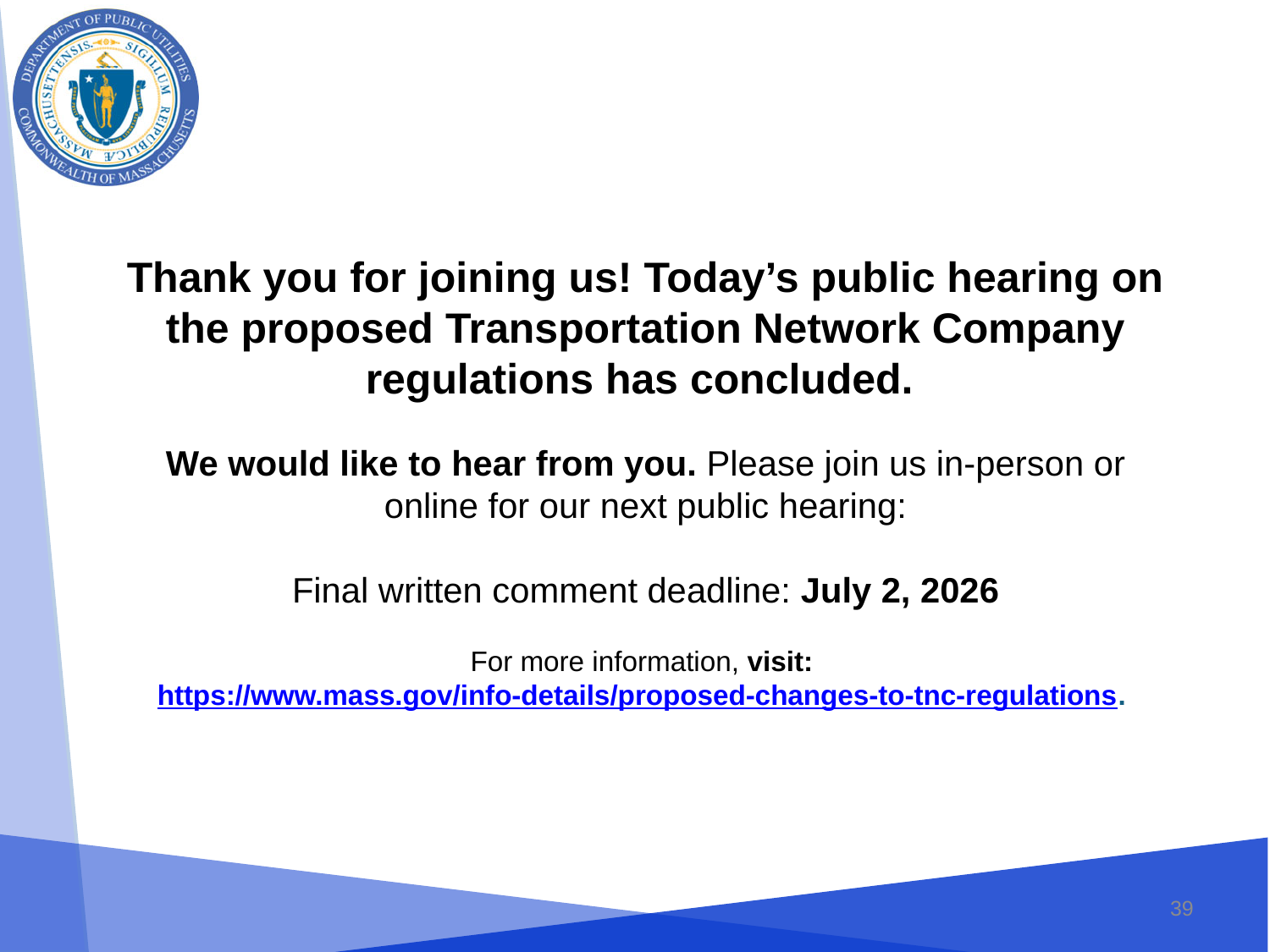

# Thank you for joining us! Today’s public hearing on the proposed Transportation Network Company regulations has concluded. We would like to hear from you. Please join us in-person or online for our next public hearing: Final written comment deadline: July 2, 2026 For more information, visit: https://www.mass.gov/info-details/proposed-changes-to-tnc-regulations.
39